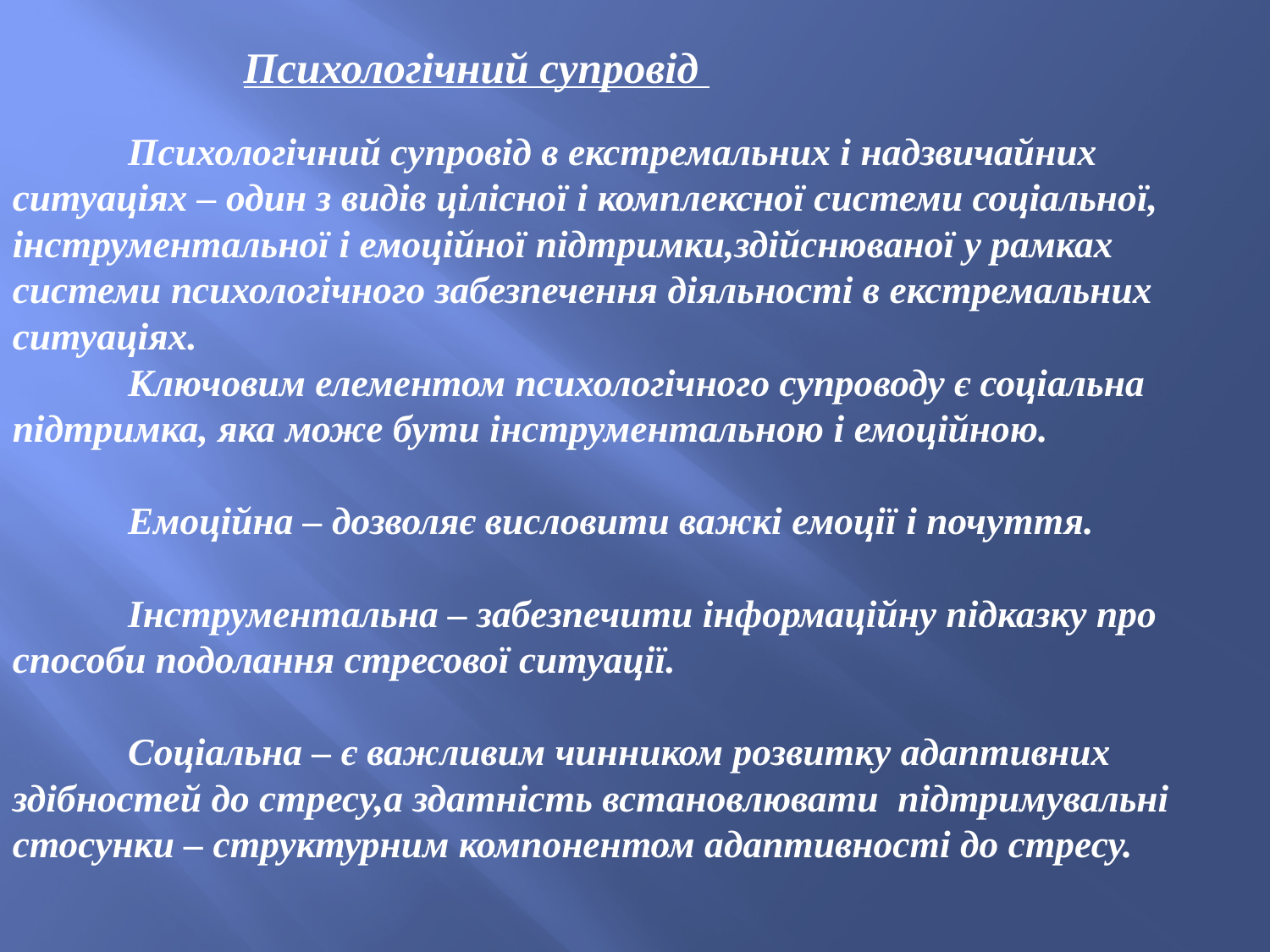

# Психологічний супровід Психологічний супровід в екстремальних і надзвичайних ситуаціях – один з видів цілісної і комплексної системи соціальної, інструментальної і емоційної підтримки,здійснюваної у рамках системи психологічного забезпечення діяльності в екстремальних ситуаціях. Ключовим елементом психологічного супроводу є соціальна підтримка, яка може бути інструментальною і емоційною. Емоційна – дозволяє висловити важкі емоції і почуття. Інструментальна – забезпечити інформаційну підказку про способи подолання стресової ситуації. Соціальна – є важливим чинником розвитку адаптивних здібностей до стресу,а здатність встановлювати  підтримувальні стосунки – структурним компонентом адаптивності до стресу.